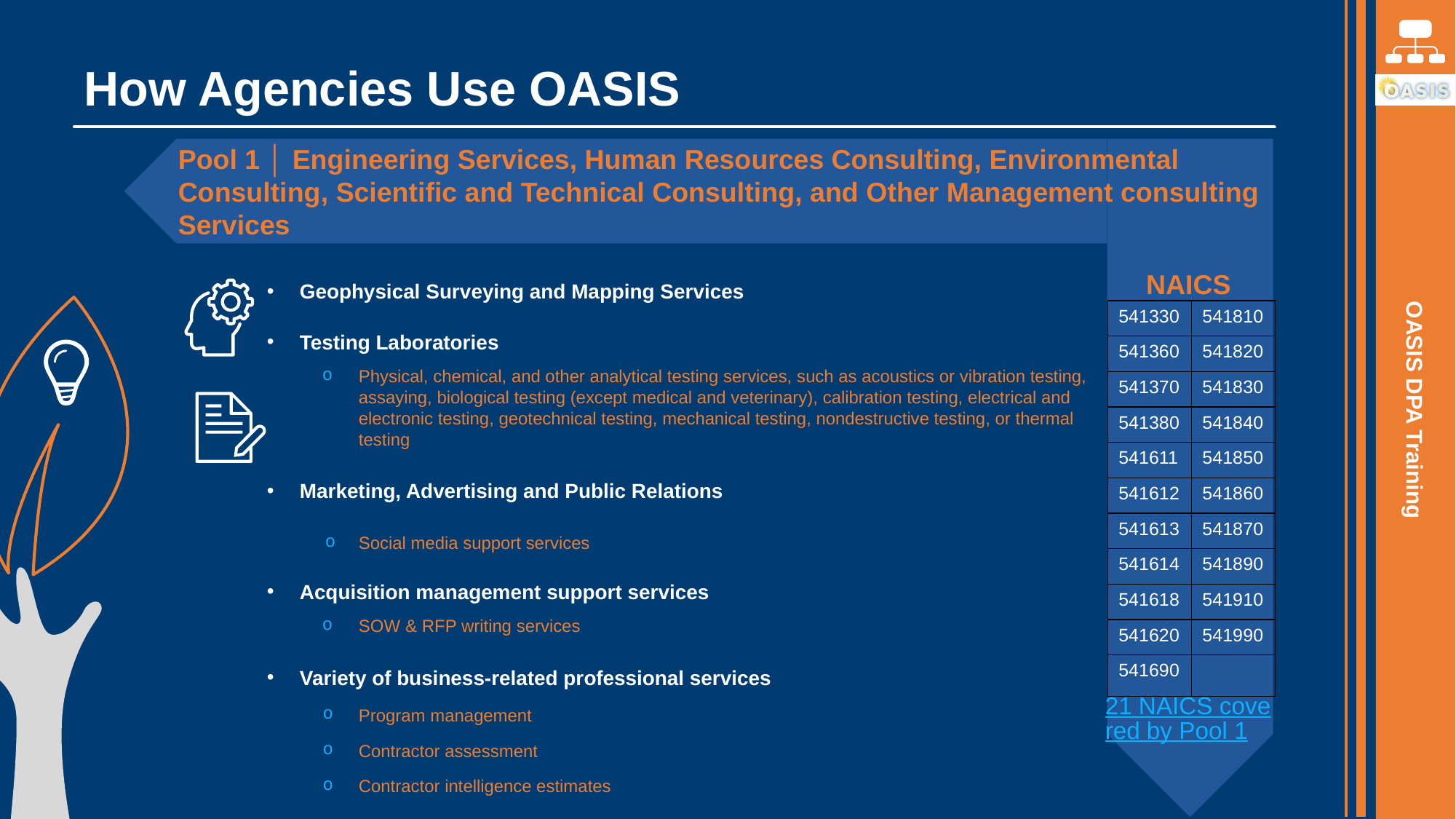

# How Agencies Use OASIS
Pool 1 │ Engineering Services, Human Resources Consulting, Environmental Consulting, Scientific and Technical Consulting, and Other Management consulting Services
Geophysical Surveying and Mapping Services
Testing Laboratories
Physical, chemical, and other analytical testing services, such as acoustics or vibration testing, assaying, biological testing (except medical and veterinary), calibration testing, electrical and electronic testing, geotechnical testing, mechanical testing, nondestructive testing, or thermal testing
Marketing, Advertising and Public Relations
Social media support services
Acquisition management support services
SOW & RFP writing services
Variety of business-related professional services
Program management
Contractor assessment
Contractor intelligence estimates

| 541330 | 541810 |
| --- | --- |
| 541360 | 541820 |
| 541370 | 541830 |
| 541380 | 541840 |
| 541611 | 541850 |
| 541612 | 541860 |
| 541613 | 541870 |
| 541614 | 541890 |
| 541618 | 541910 |
| 541620 | 541990 |
| 541690 |  |

21 NAICS covered by Pool 1